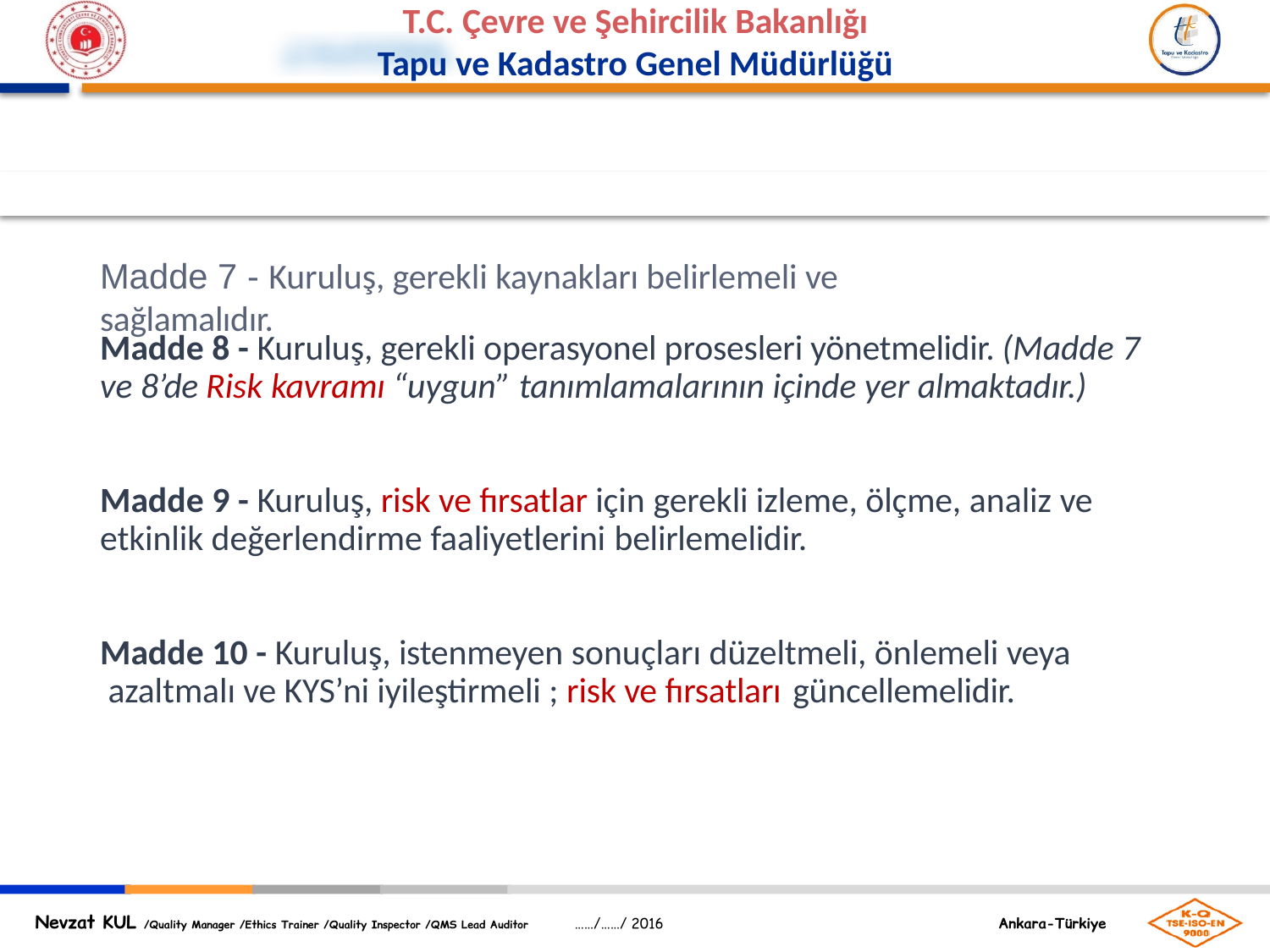

Madde 7 - Kuruluş, gerekli kaynakları belirlemeli ve sağlamalıdır.
Madde 8 - Kuruluş, gerekli operasyonel prosesleri yönetmelidir. (Madde 7  ve 8’de Risk kavramı “uygun” tanımlamalarının içinde yer almaktadır.)

Madde 9 - Kuruluş, risk ve fırsatlar için gerekli izleme, ölçme, analiz ve  etkinlik değerlendirme faaliyetlerini belirlemelidir.

Madde 10 - Kuruluş, istenmeyen sonuçları düzeltmeli, önlemeli veya  azaltmalı ve KYS’ni iyileştirmeli ; risk ve fırsatları güncellemelidir.